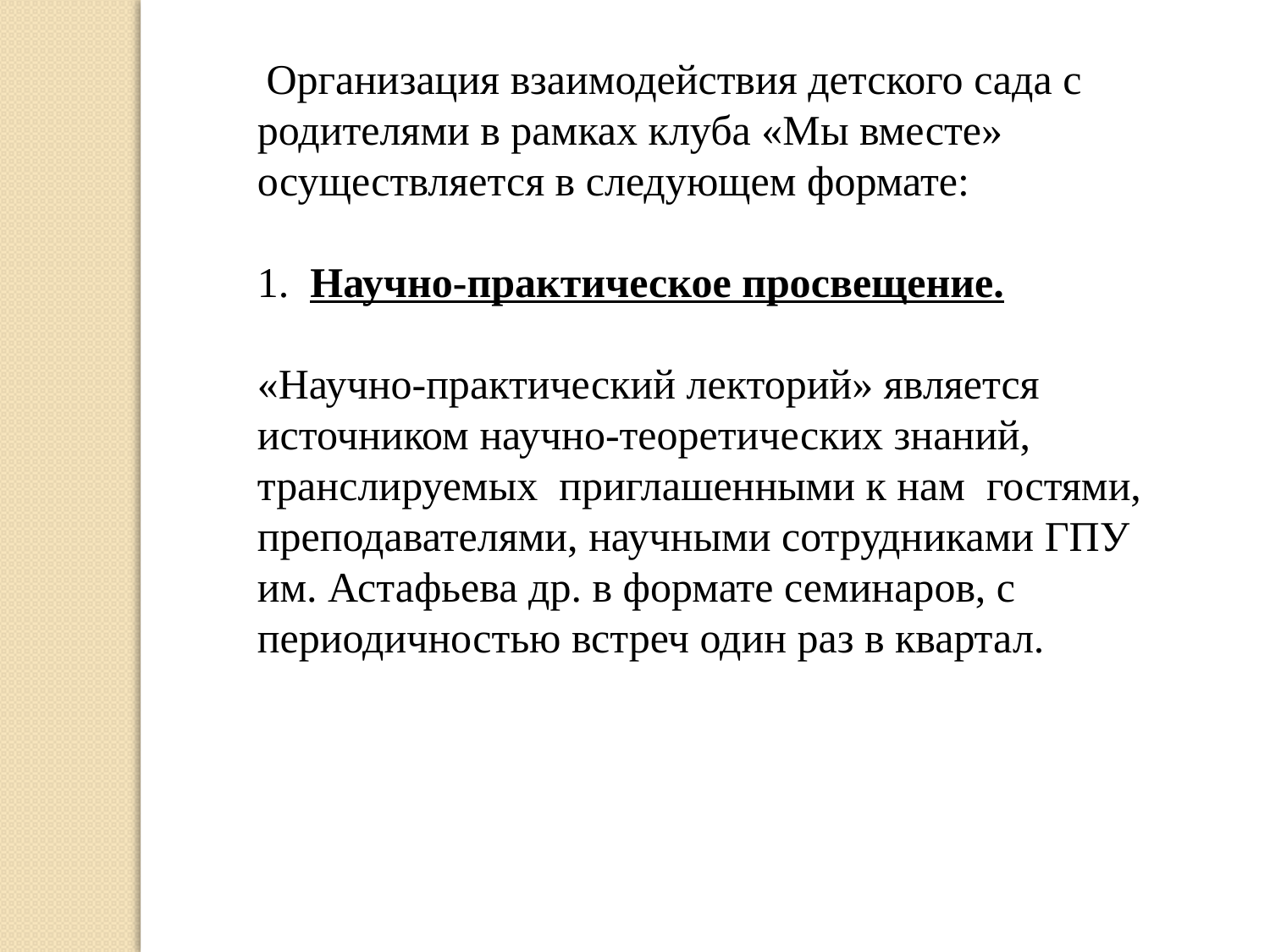

Организация взаимодействия детского сада с родителями в рамках клуба «Мы вместе» осуществляется в следующем формате:
1.  Научно-практическое просвещение.

«Научно-практический лекторий» является источником научно-теоретических знаний, транслируемых  приглашенными к нам  гостями, преподавателями, научными сотрудниками ГПУ им. Астафьева др. в формате семинаров, с периодичностью встреч один раз в квартал.